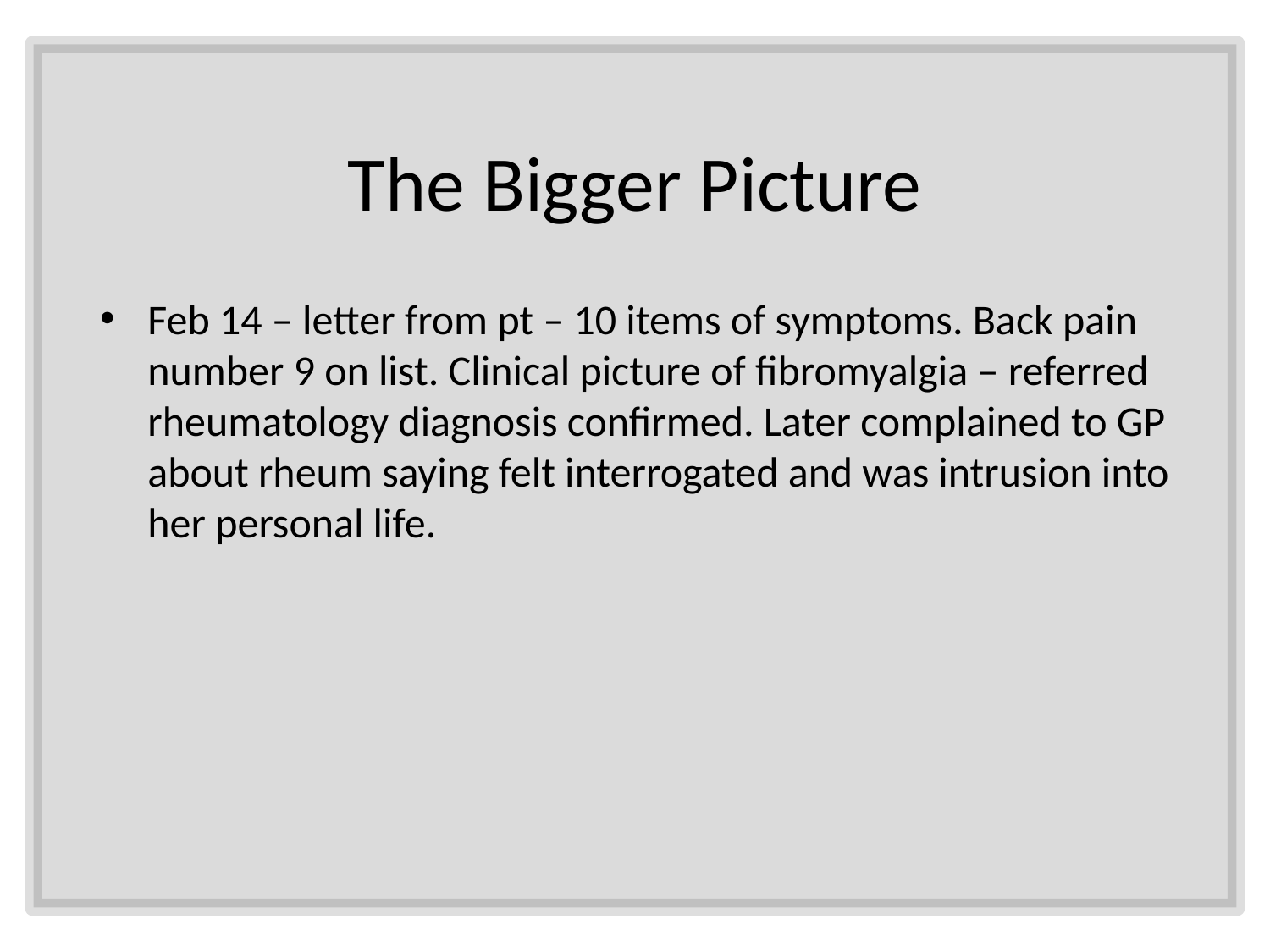

# The Bigger Picture
Feb 14 – letter from pt – 10 items of symptoms. Back pain number 9 on list. Clinical picture of fibromyalgia – referred rheumatology diagnosis confirmed. Later complained to GP about rheum saying felt interrogated and was intrusion into her personal life.